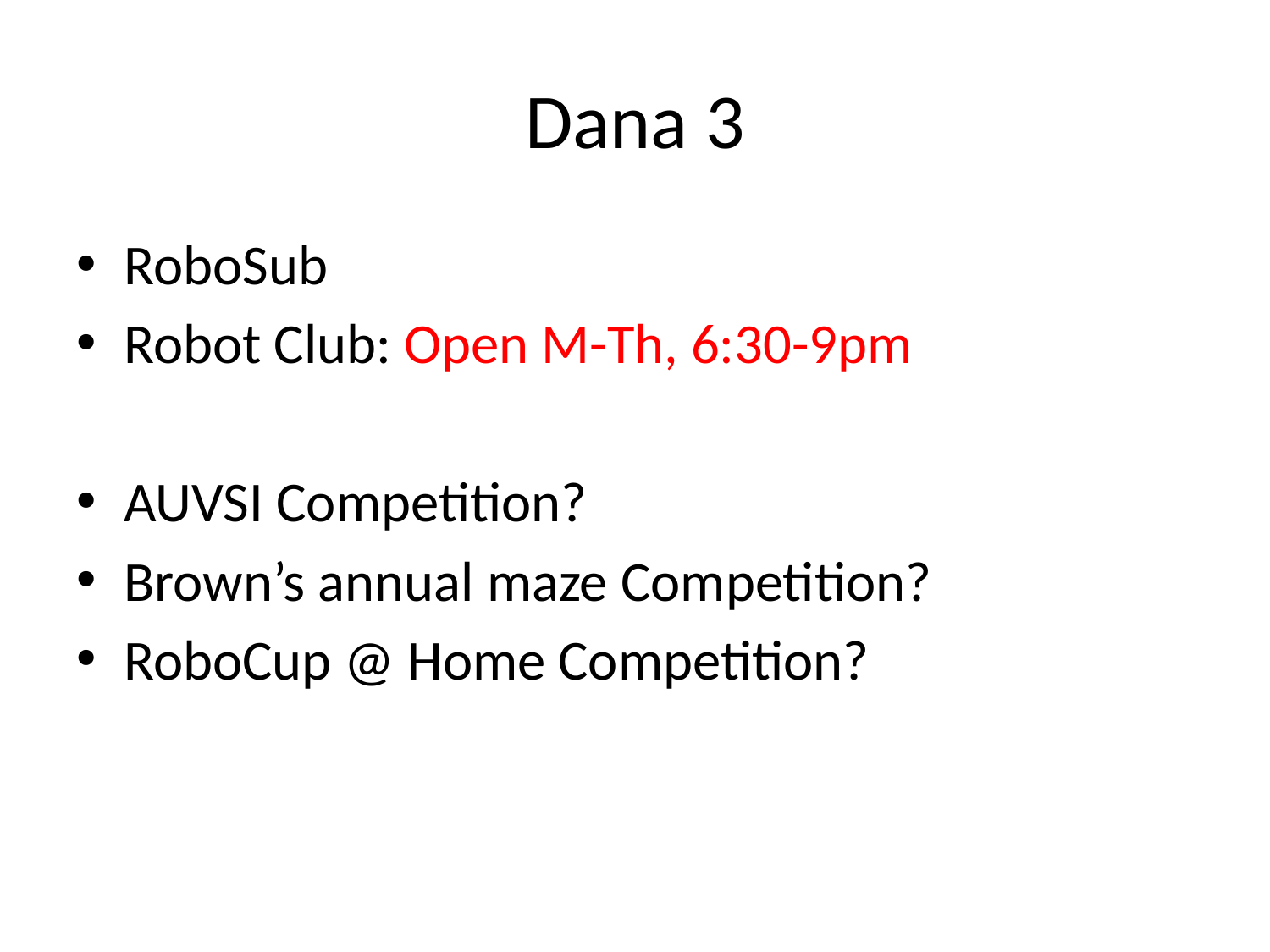

# Dana 3
RoboSub
Robot Club: Open M-Th, 6:30-9pm

AUVSI Competition?
Brown’s annual maze Competition?
RoboCup @ Home Competition?